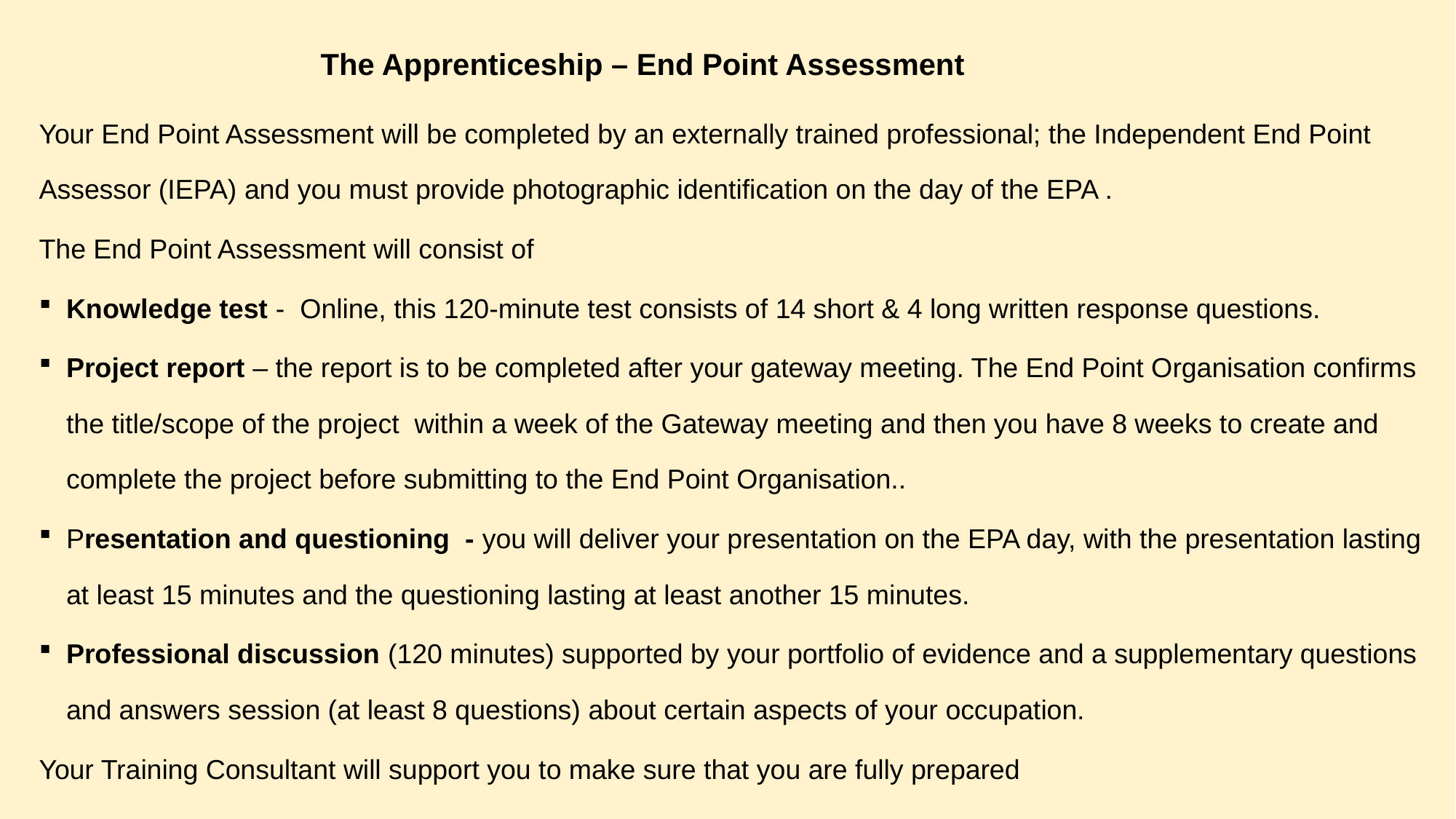

# The Apprenticeship – End Point Assessment
Your End Point Assessment will be completed by an externally trained professional; the Independent End Point Assessor (IEPA) and you must provide photographic identification on the day of the EPA .
The End Point Assessment will consist of
Knowledge test -  Online, this 120-minute test consists of 14 short & 4 long written response questions.
Project report – the report is to be completed after your gateway meeting. The End Point Organisation confirms the title/scope of the project  within a week of the Gateway meeting and then you have 8 weeks to create and complete the project before submitting to the End Point Organisation..
Presentation and questioning  - you will deliver your presentation on the EPA day, with the presentation lasting at least 15 minutes and the questioning lasting at least another 15 minutes.
Professional discussion (120 minutes) supported by your portfolio of evidence and a supplementary questions and answers session (at least 8 questions) about certain aspects of your occupation.
Your Training Consultant will support you to make sure that you are fully prepared